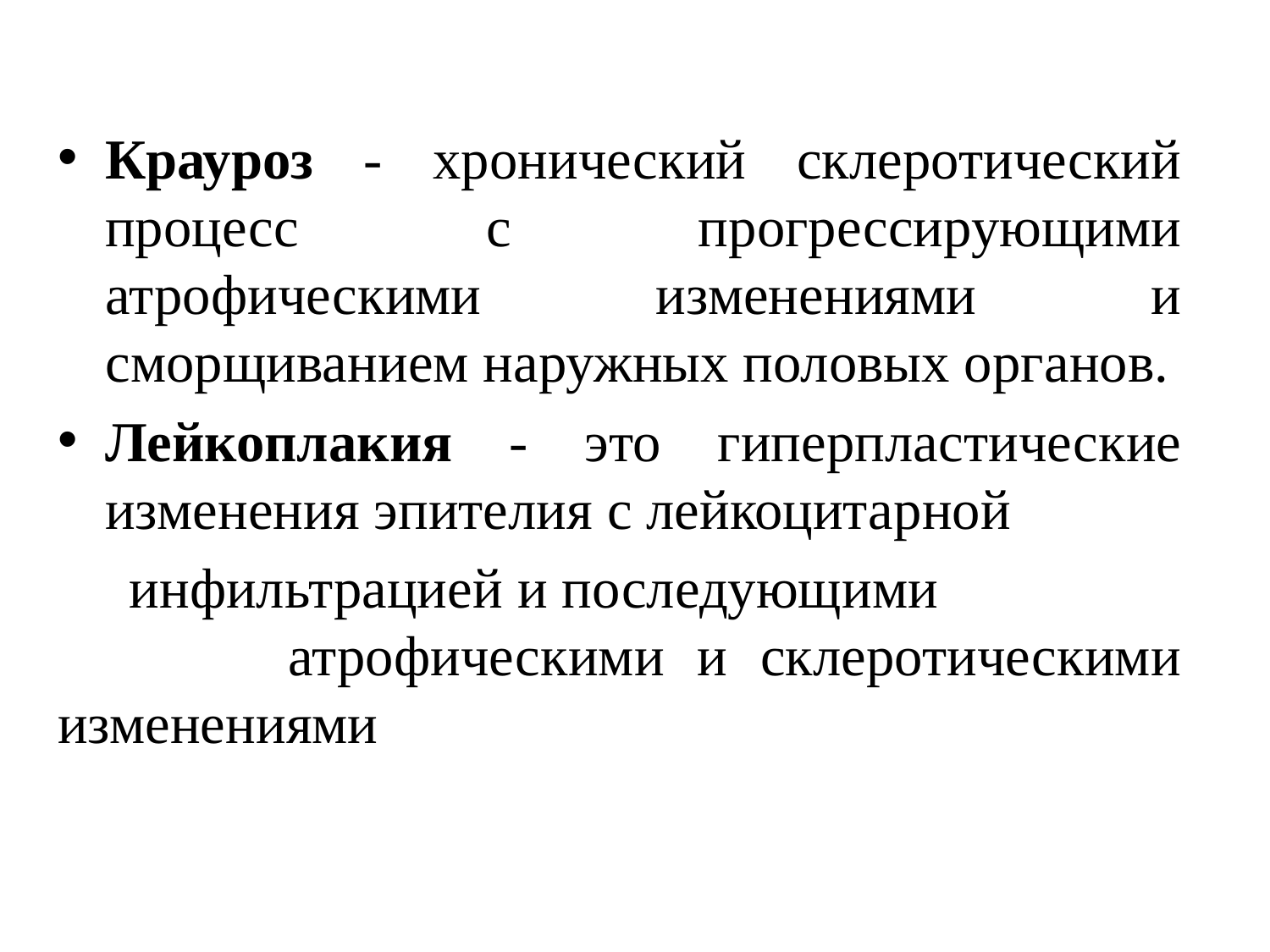

Крауроз - хронический склеротический процесс с прогрессирующими атрофическими изменениями и сморщиванием наружных половых органов.
Лейкоплакия - это гиперпластические изменения эпителия с лейкоцитарной
     инфильтрацией и последующими                         атрофическими и склеротическими изменениями